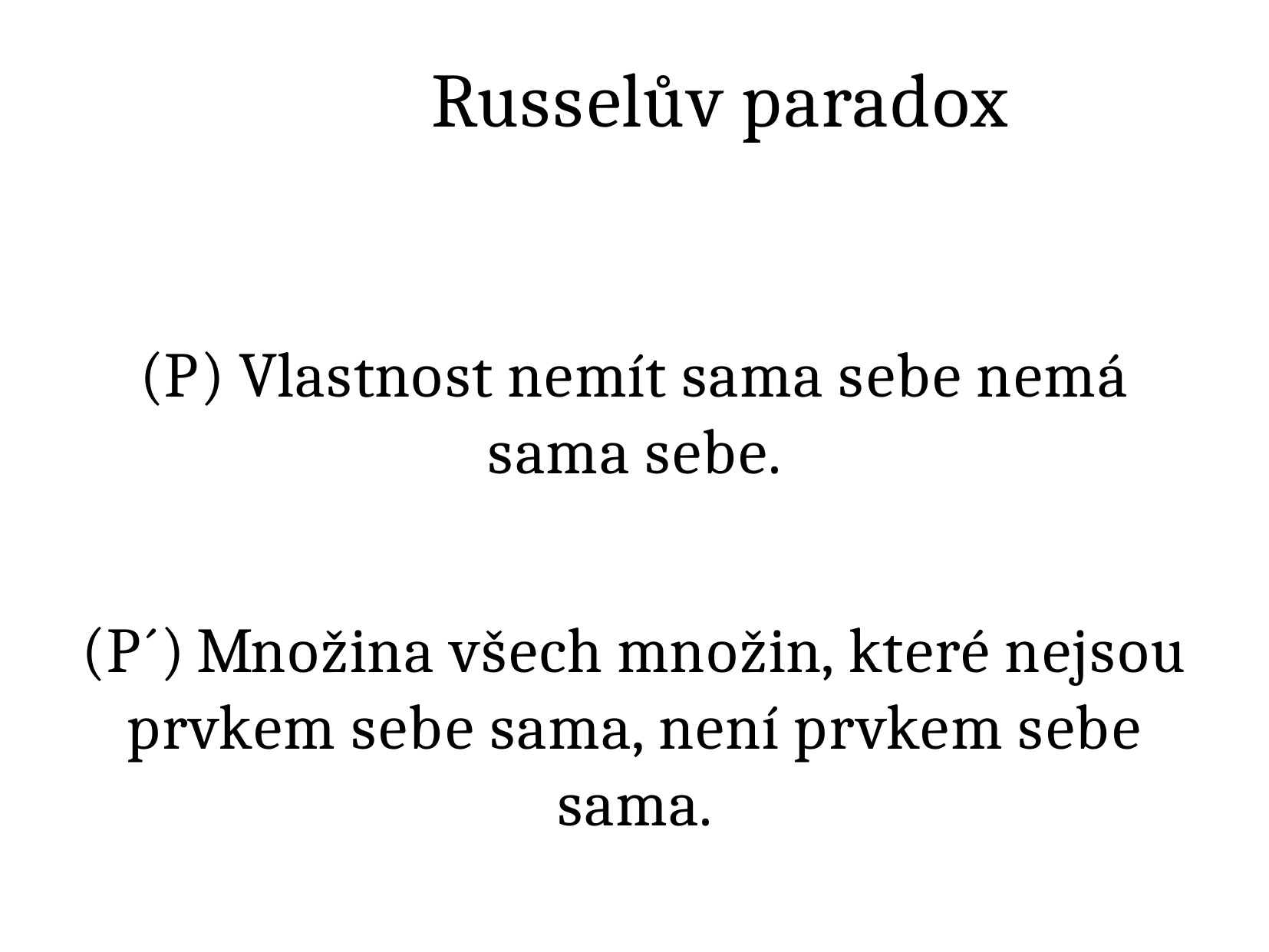

Russelův paradox

(P) Vlastnost nemít sama sebe nemá sama sebe.

(P´) Množina všech množin, které nejsou prvkem sebe sama, není prvkem sebe sama.